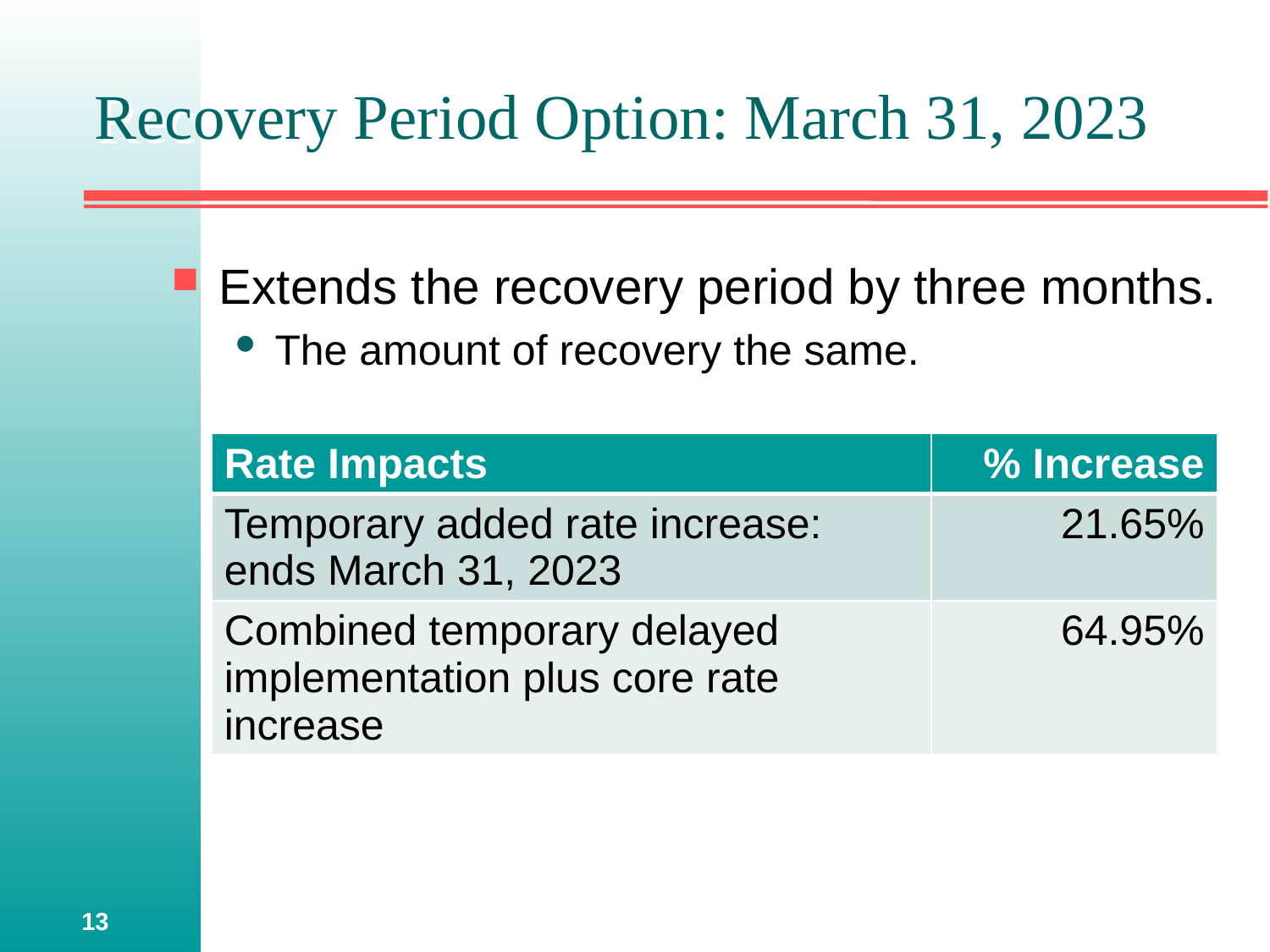

# Recovery Period Option: March 31, 2023
Extends the recovery period by three months.
The amount of recovery the same.

| Rate Impacts | % Increase |
| --- | --- |
| Temporary added rate increase: ends March 31, 2023 | 21.65% |
| Combined temporary delayed implementation plus core rate increase | 64.95% |